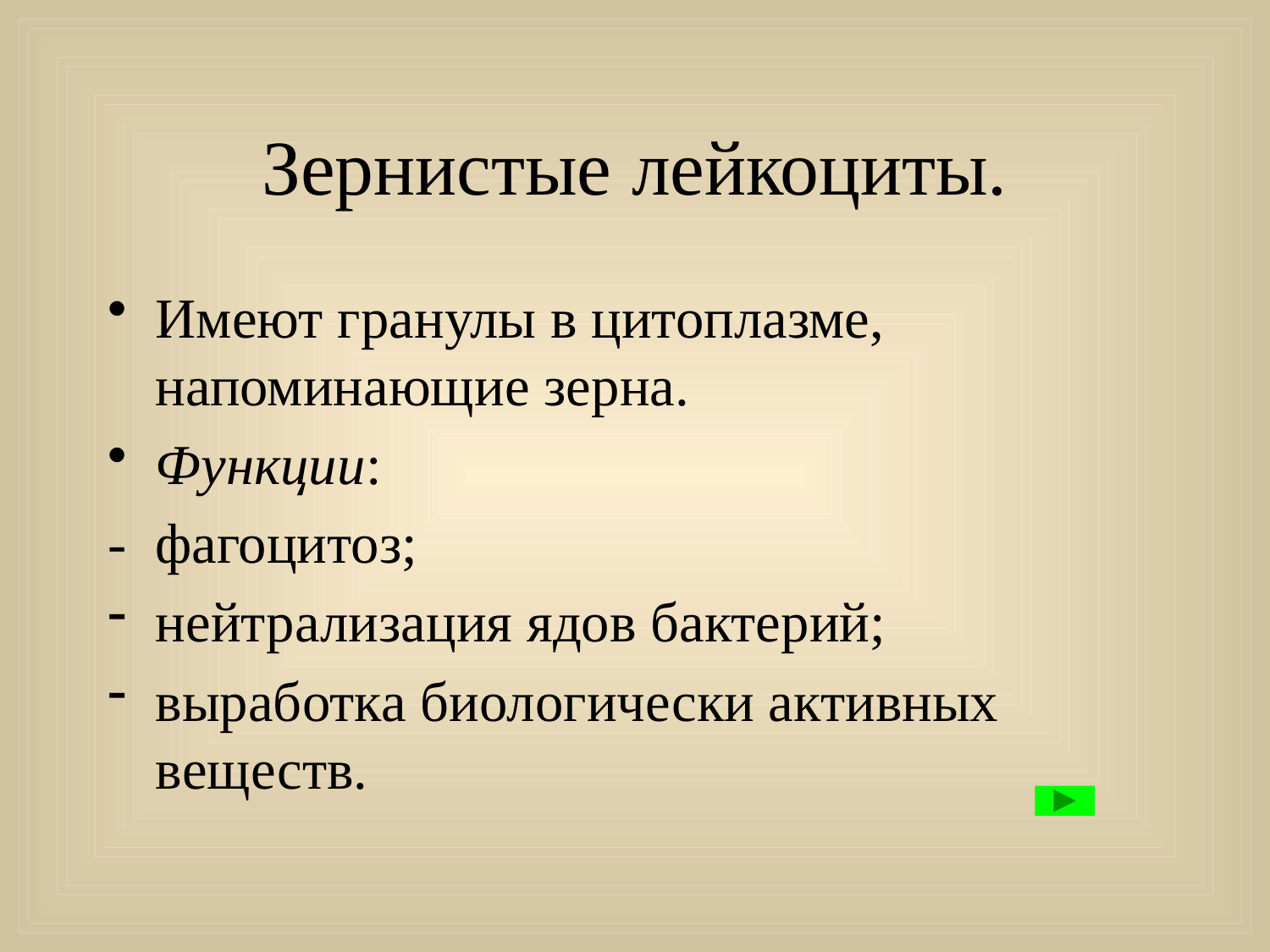

# Зернистые лейкоциты.
Имеют гранулы в цитоплазме, напоминающие зерна.
Функции:
-  фагоцитоз;
нейтрализация ядов бактерий;
выработка биологически активных веществ.